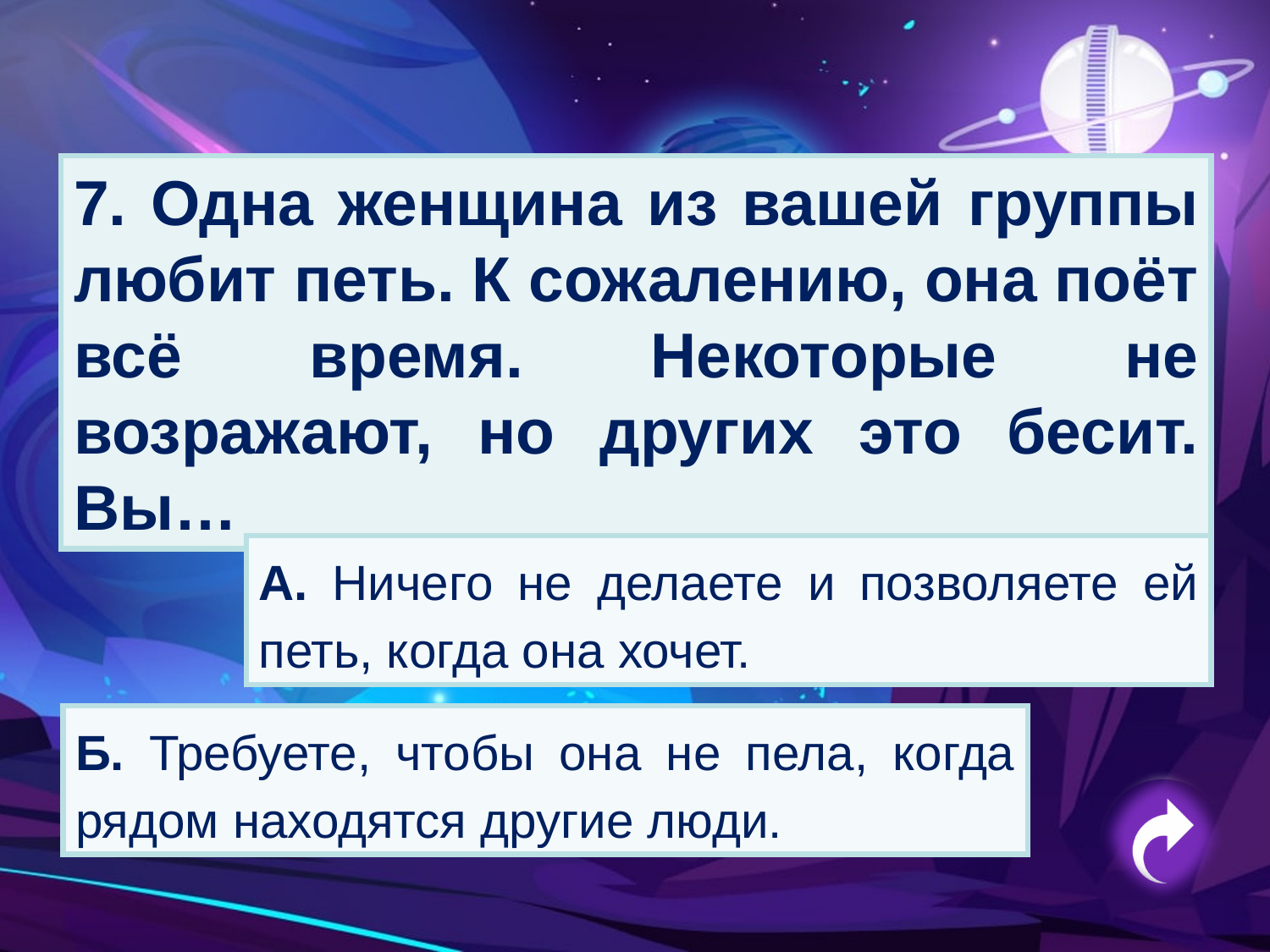

7. Одна женщина из вашей группы любит петь. К сожалению, она поёт всё время. Некоторые не возражают, но других это бесит. Вы…
А. Ничего не делаете и позволяете ей петь, когда она хочет.
Б. Требуете, чтобы она не пела, когда рядом находятся другие люди.